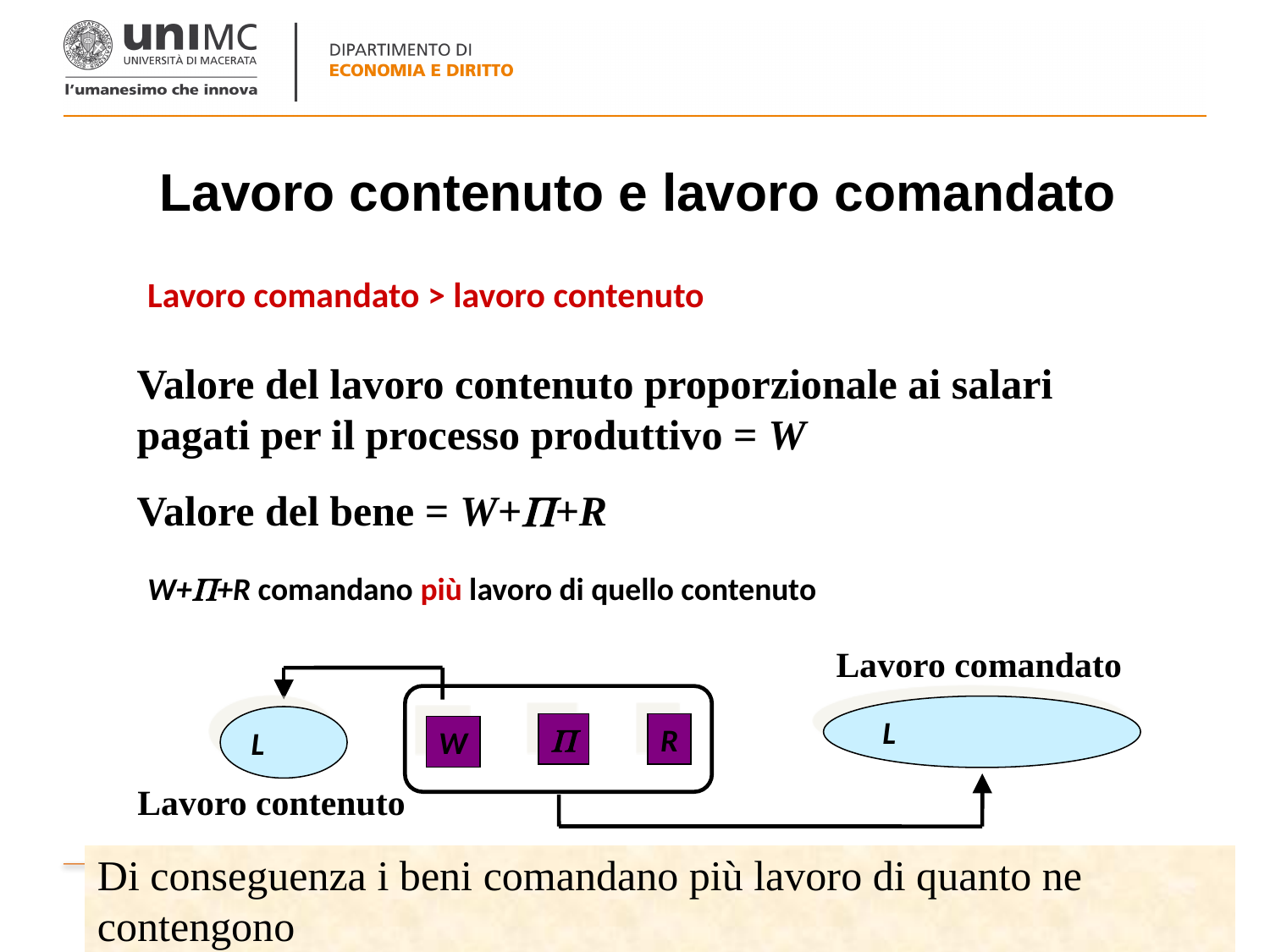

# Lavoro contenuto e lavoro comandato
Lavoro comandato > lavoro contenuto
Valore del lavoro contenuto proporzionale ai salari pagati per il processo produttivo = W
Valore del bene = W+Π+R
W+Π+R comandano più lavoro di quello contenuto
Lavoro comandato
L

L
W
Lavoro contenuto

Π
R
Di conseguenza i beni comandano più lavoro di quanto ne contengono
Ma i prezzi sono proporzionali alla somma di salari, profitti e rendite
Il lavoro contenuto è proporzionale al salario
25